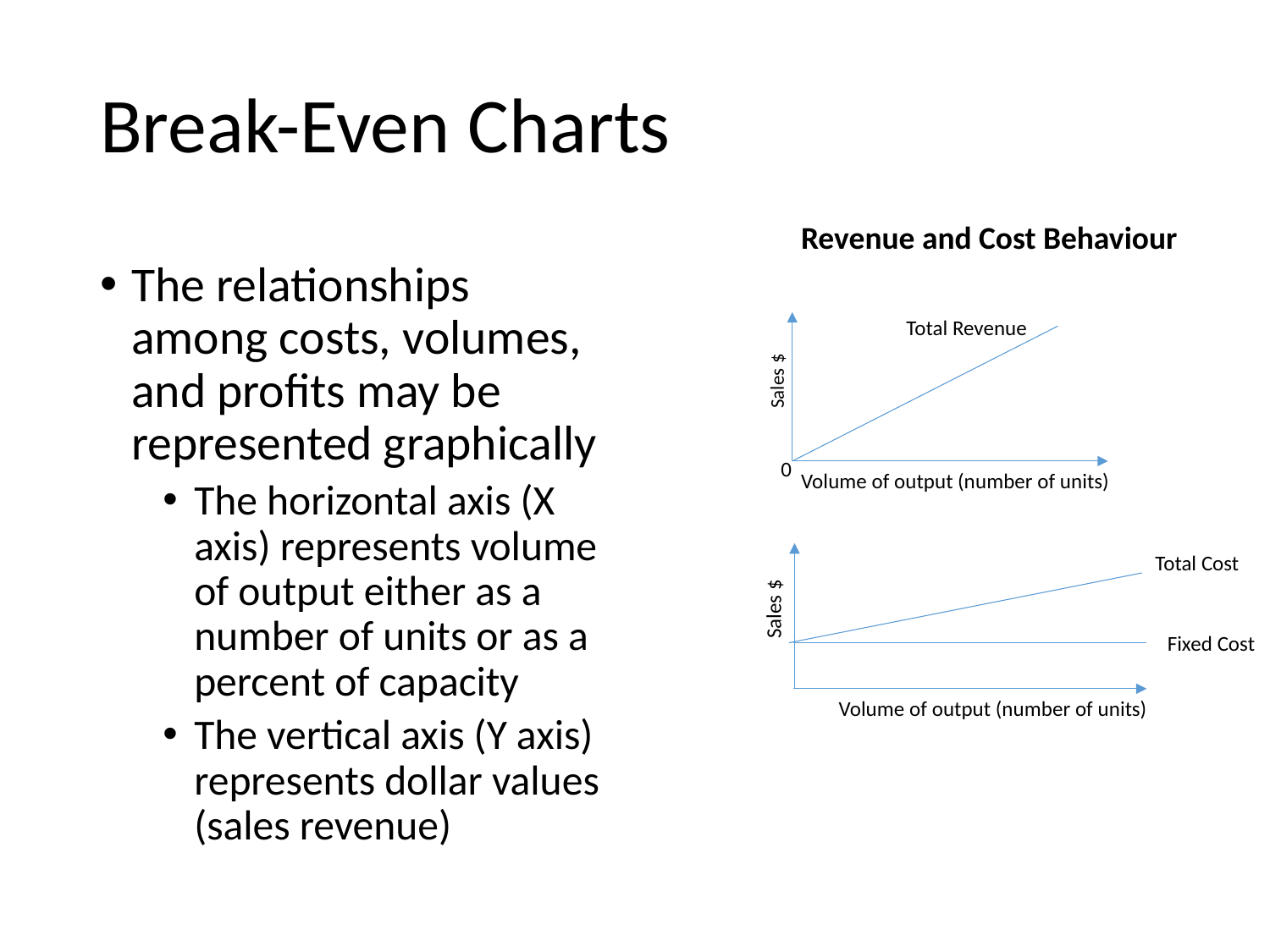

# Break-Even Charts
Revenue and Cost Behaviour
The relationships among costs, volumes, and profits may be represented graphically
The horizontal axis (X axis) represents volume of output either as a number of units or as a percent of capacity
The vertical axis (Y axis) represents dollar values (sales revenue)
Total Revenue
Sales $
0
Volume of output (number of units)
Total Cost
Sales $
Fixed Cost
Volume of output (number of units)